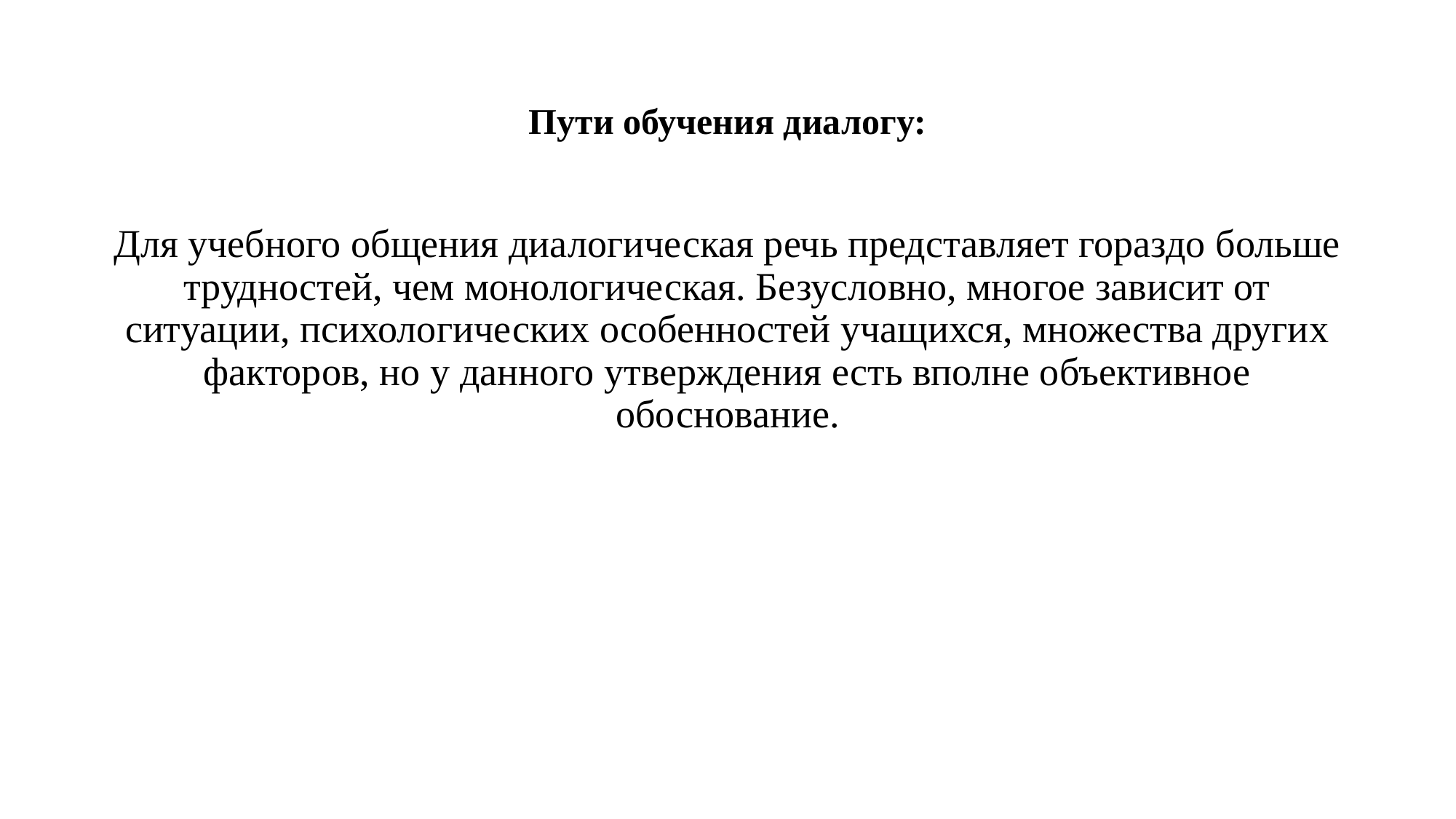

# Пути обучения диалогу:
Для учебного общения диалогическая речь представляет гораздо больше трудностей, чем монологическая. Безусловно, многое зависит от ситуации, психологических особенностей учащихся, множества других факторов, но у данного утверждения есть вполне объективное обоснование.